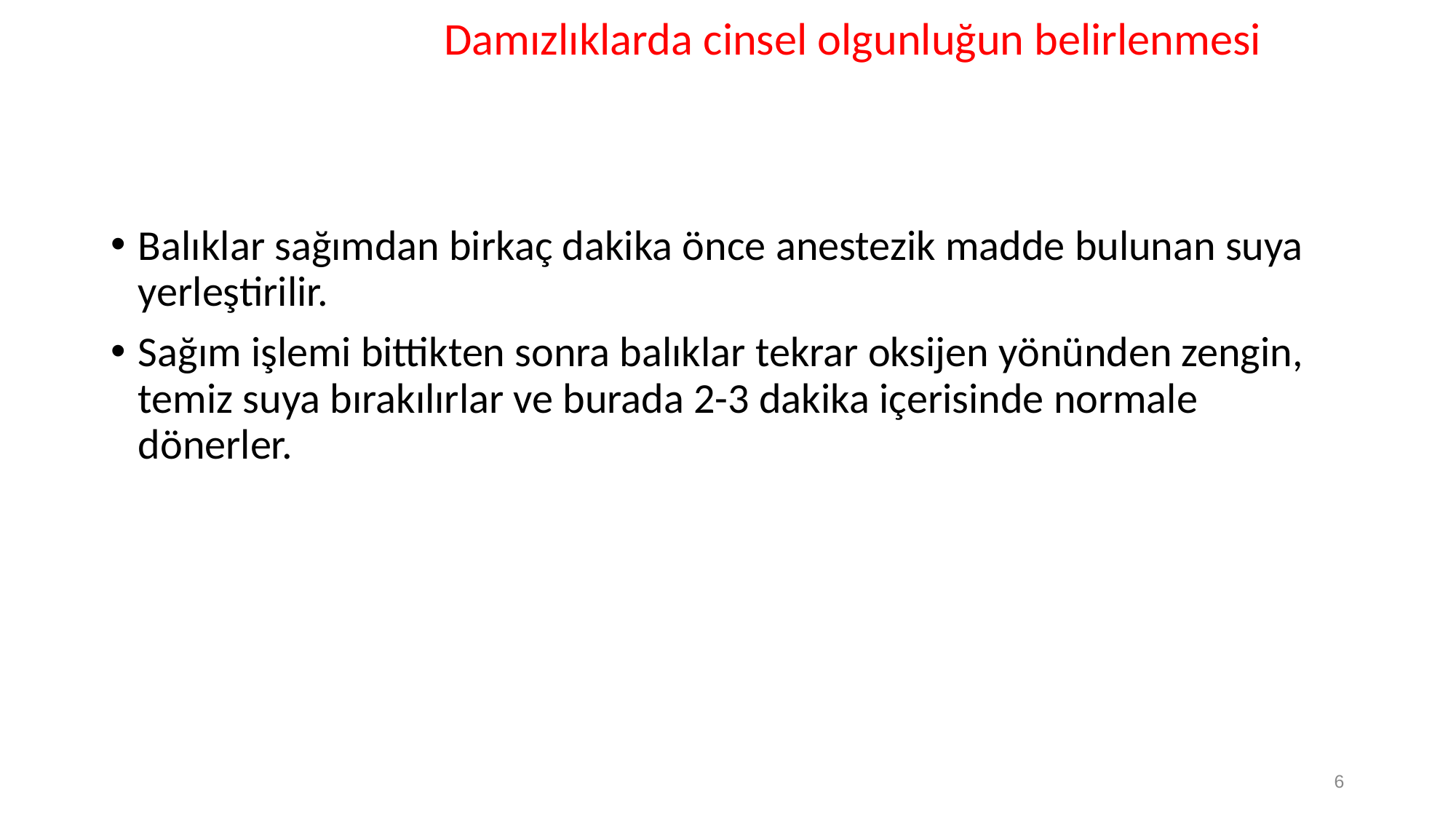

# Damızlıklarda cinsel olgunluğun belirlenmesi
Balıklar sağımdan birkaç dakika önce anestezik madde bulunan suya yerleştirilir.
Sağım işlemi bittikten sonra balıklar tekrar oksijen yönünden zengin, temiz suya bırakılırlar ve burada 2-3 dakika içerisinde normale dönerler.
6